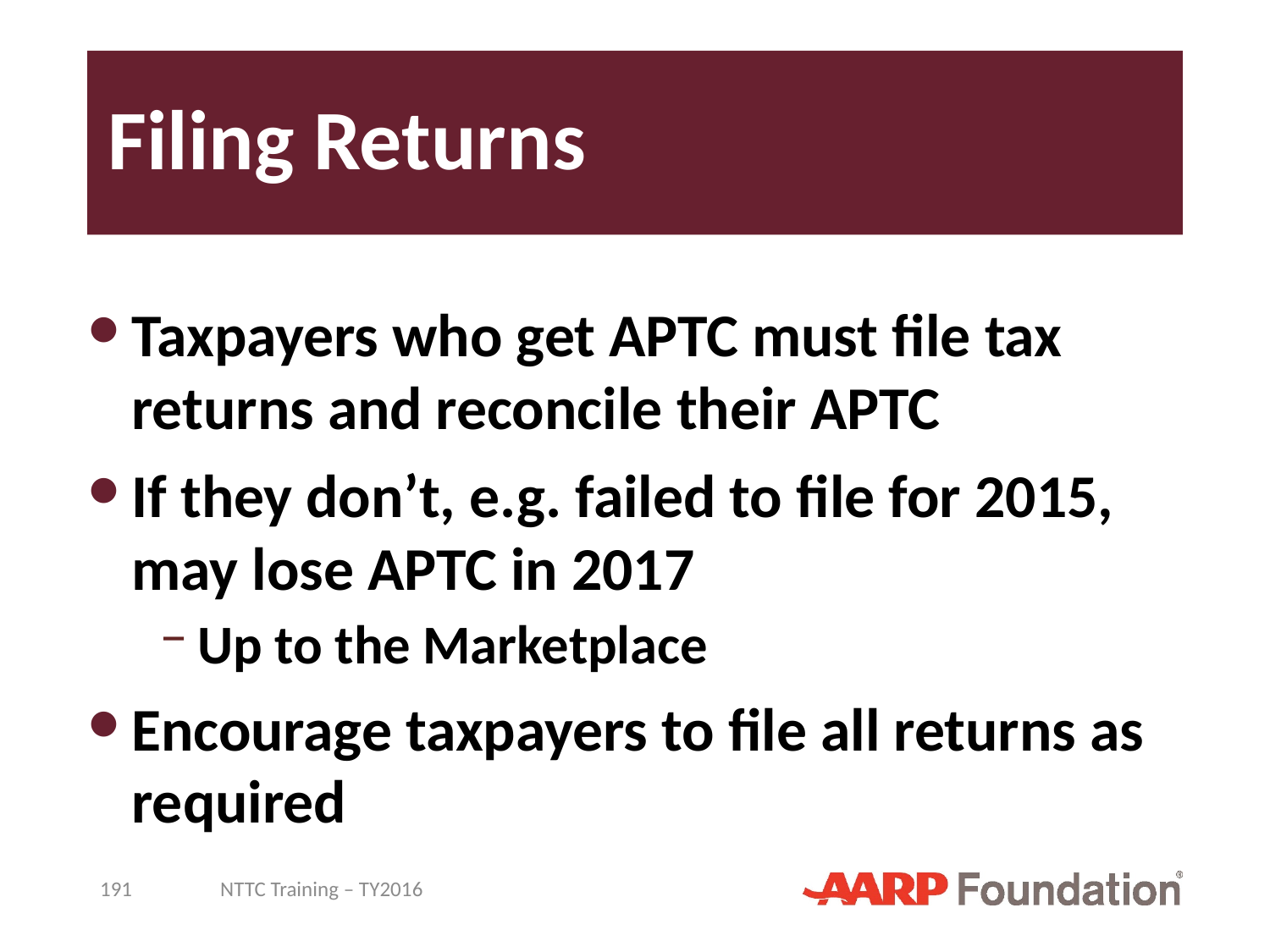

# Filing Returns
Taxpayers who get APTC must file tax returns and reconcile their APTC
If they don’t, e.g. failed to file for 2015, may lose APTC in 2017
Up to the Marketplace
Encourage taxpayers to file all returns as required
191
NTTC Training – TY2016